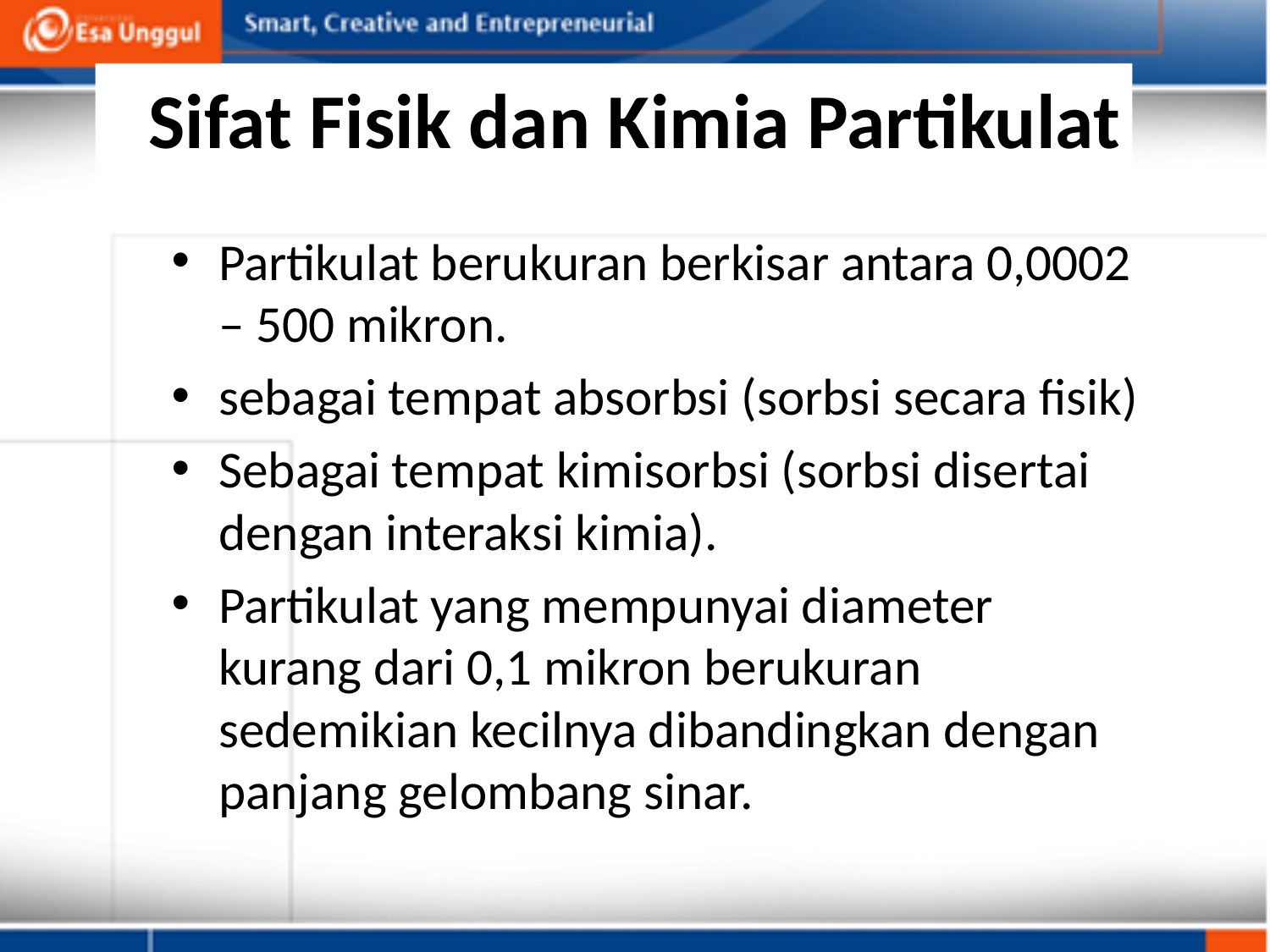

# Sifat Fisik dan Kimia Partikulat

Partikulat berukuran berkisar antara 0,0002 – 500 mikron.
sebagai tempat absorbsi (sorbsi secara fisik)
Sebagai tempat kimisorbsi (sorbsi disertai dengan interaksi kimia).
Partikulat yang mempunyai diameter kurang dari 0,1 mikron berukuran sedemikian kecilnya dibandingkan dengan panjang gelombang sinar.